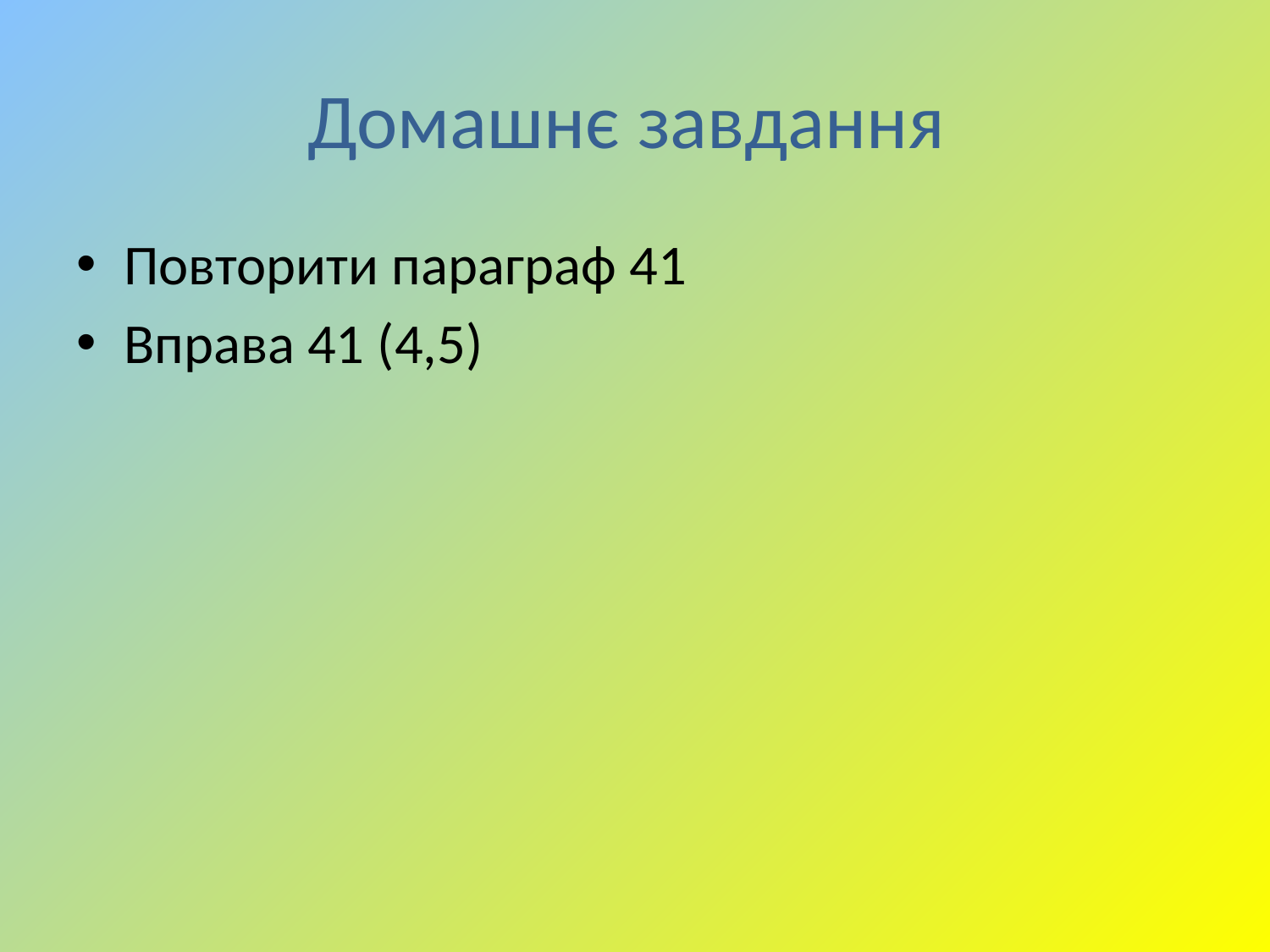

# Домашнє завдання
Повторити параграф 41
Вправа 41 (4,5)